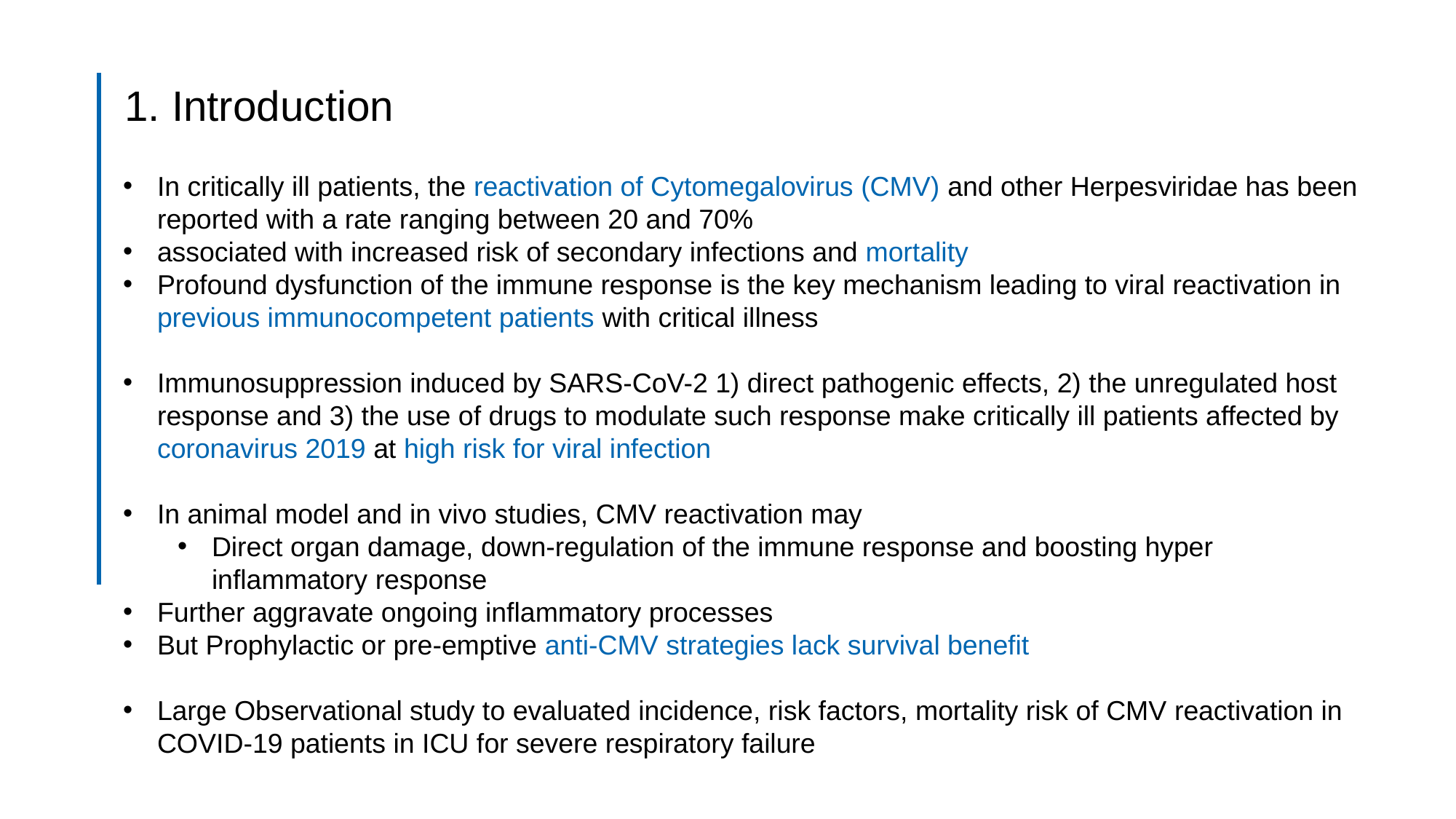

1. Introduction
In critically ill patients, the reactivation of Cytomegalovirus (CMV) and other Herpesviridae has been reported with a rate ranging between 20 and 70%
associated with increased risk of secondary infections and mortality
Profound dysfunction of the immune response is the key mechanism leading to viral reactivation in previous immunocompetent patients with critical illness

Immunosuppression induced by SARS-CoV-2 1) direct pathogenic effects, 2) the unregulated host response and 3) the use of drugs to modulate such response make critically ill patients affected by coronavirus 2019 at high risk for viral infection

In animal model and in vivo studies, CMV reactivation may
Direct organ damage, down-regulation of the immune response and boosting hyper inflammatory response
Further aggravate ongoing inflammatory processes
But Prophylactic or pre-emptive anti-CMV strategies lack survival benefit

Large Observational study to evaluated incidence, risk factors, mortality risk of CMV reactivation in COVID-19 patients in ICU for severe respiratory failure